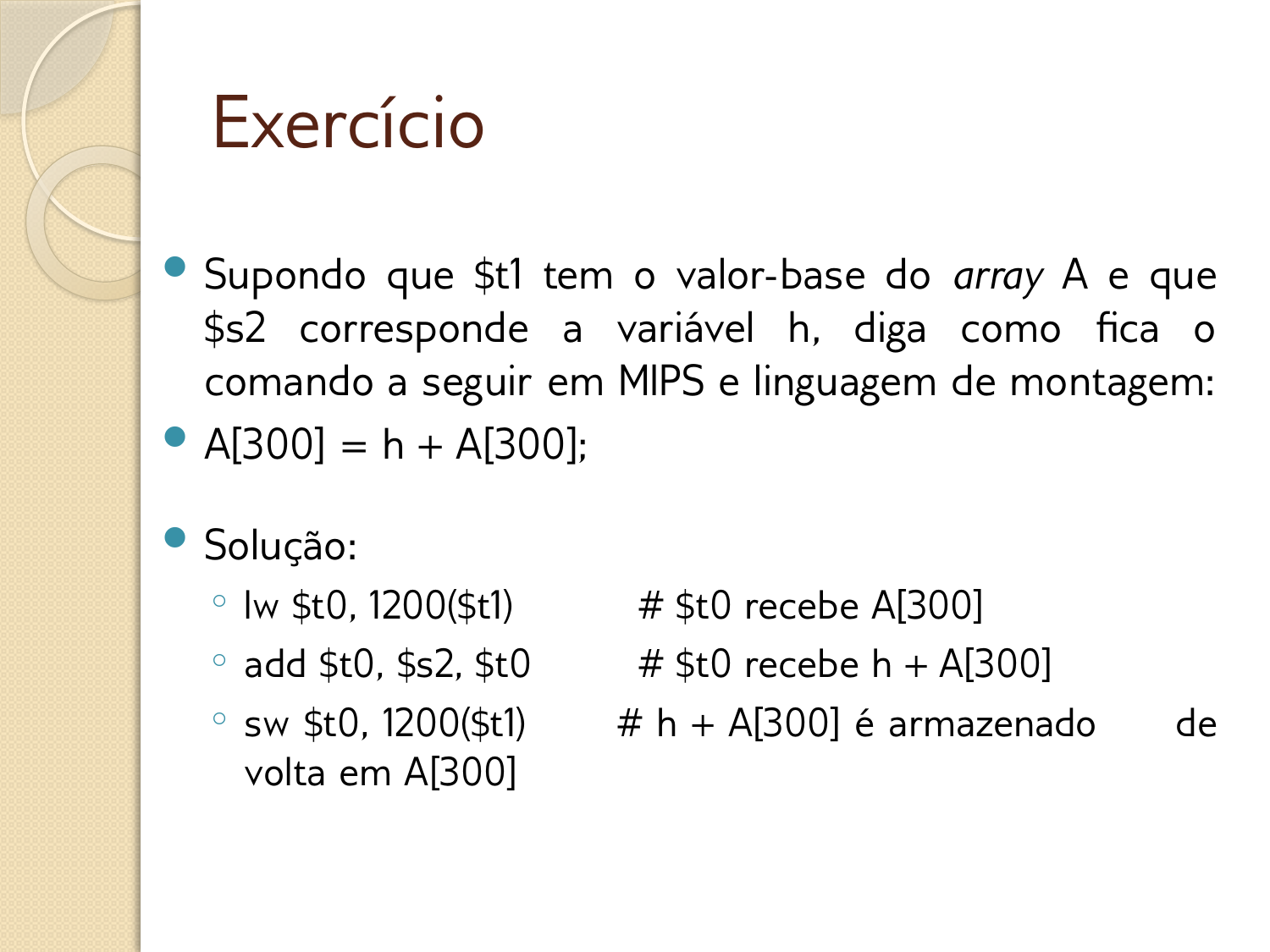

# Exercício
Supondo que $t1 tem o valor-base do array A e que $s2 corresponde a variável h, diga como fica o comando a seguir em MIPS e linguagem de montagem:
A[300] = h + A[300];

Solução:
lw $t0, 1200($t1)	  # $t0 recebe A[300]
add $t0, $s2, $t0	  # $t0 recebe h + A[300]
sw $t0, 1200($t1)	# h + A[300] é armazenado 					    de volta em A[300]
30